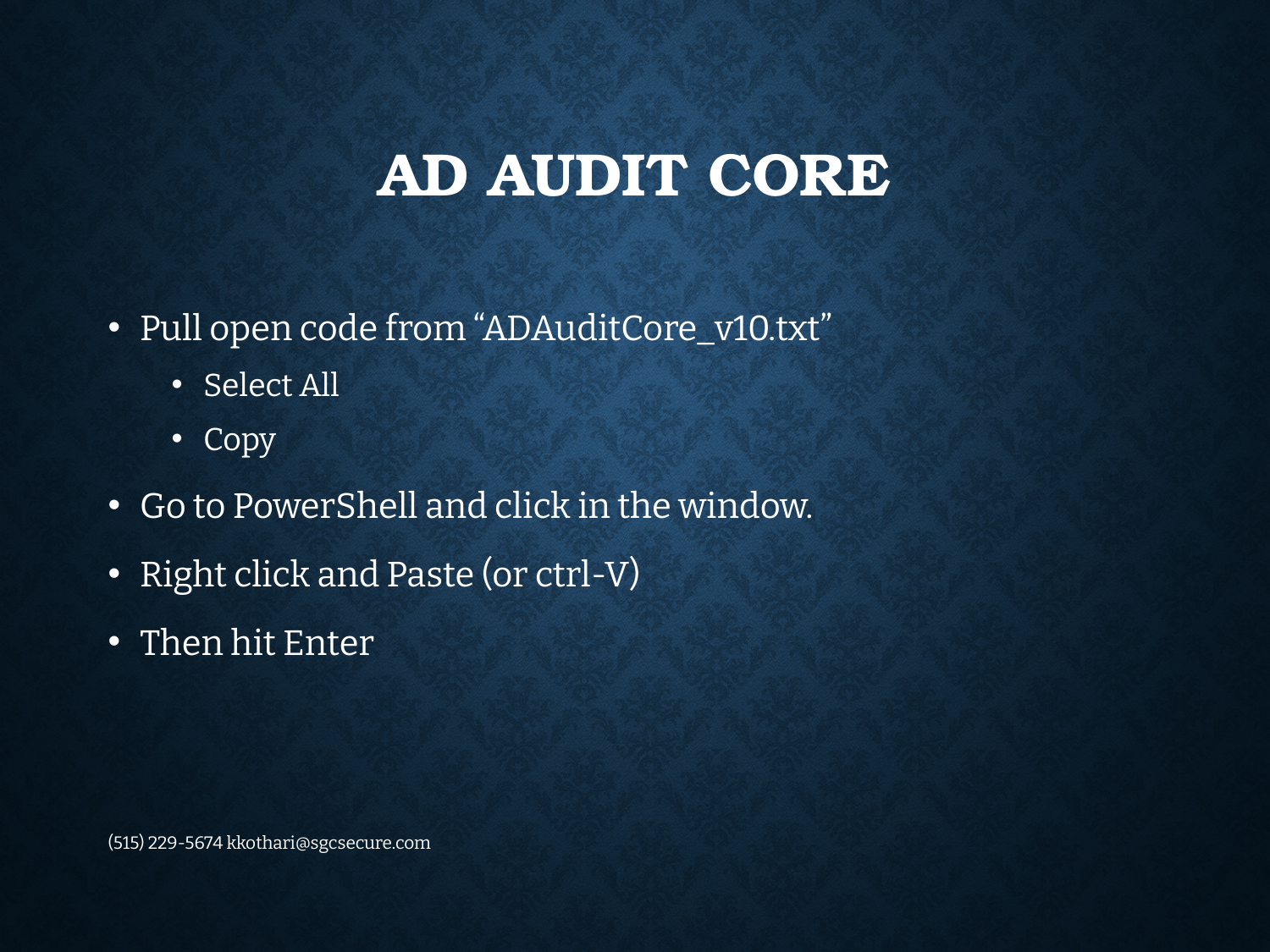

# AD Audit Core
Pull open code from “ADAuditCore_v10.txt”
Select All
Copy
Go to PowerShell and click in the window.
Right click and Paste (or ctrl-V)
Then hit Enter
(515) 229-5674 kkothari@sgcsecure.com